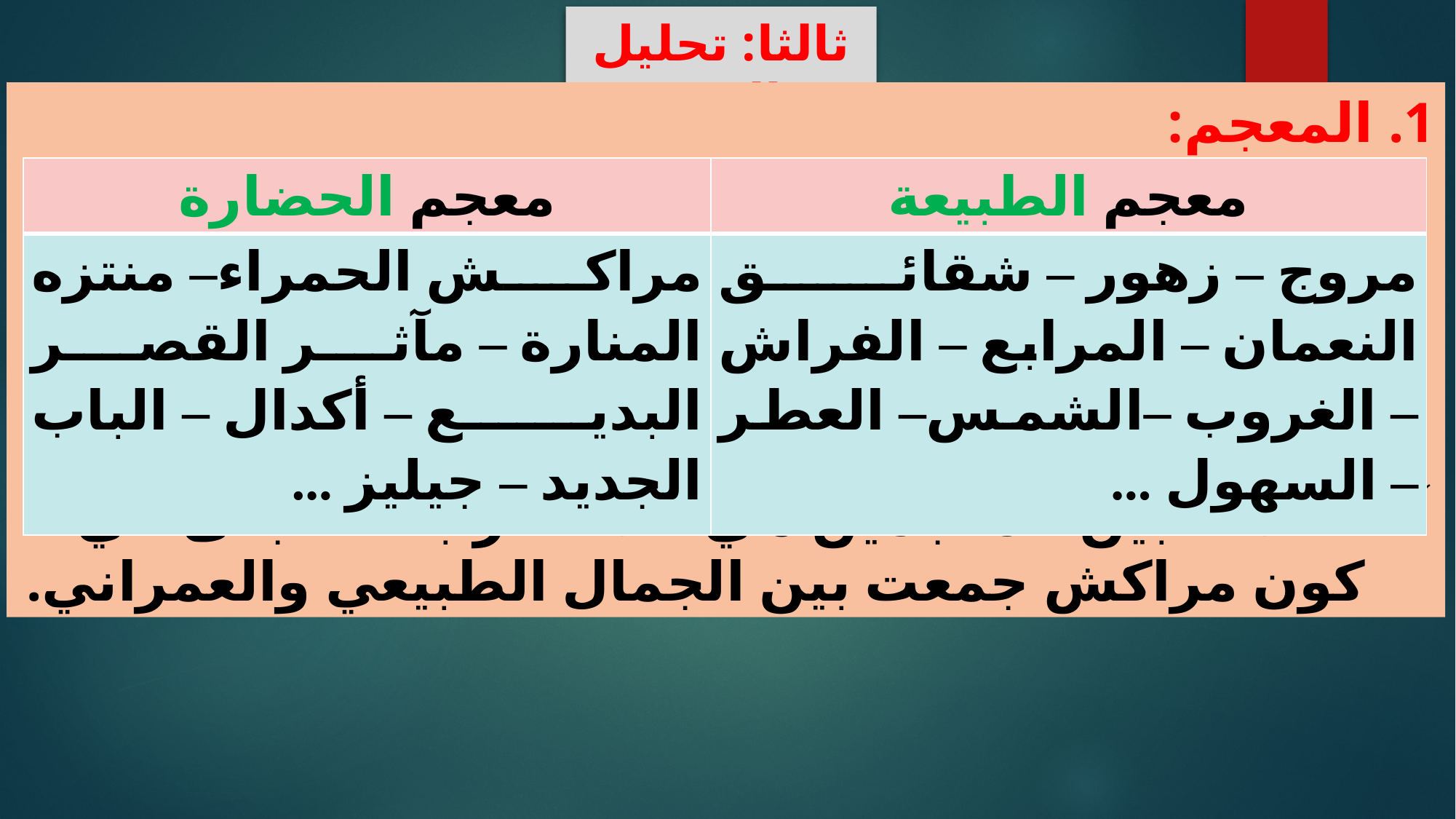

ثالثا: تحليل النص
المعجم:

العلاقة بين المعجمين هي علاقة ترابط، تتجلى في كون مراكش جمعت بين الجمال الطبيعي والعمراني.
| معجم الحضارة | معجم الطبيعة |
| --- | --- |
| مراكش الحمراء– منتزه المنارة – مآثر القصر البديع – أكدال – الباب الجديد – جيليز ... | مروج – زهور – شقائق النعمان – المرابع – الفراش – الغروب –الشمس– العطر – السهول ... |